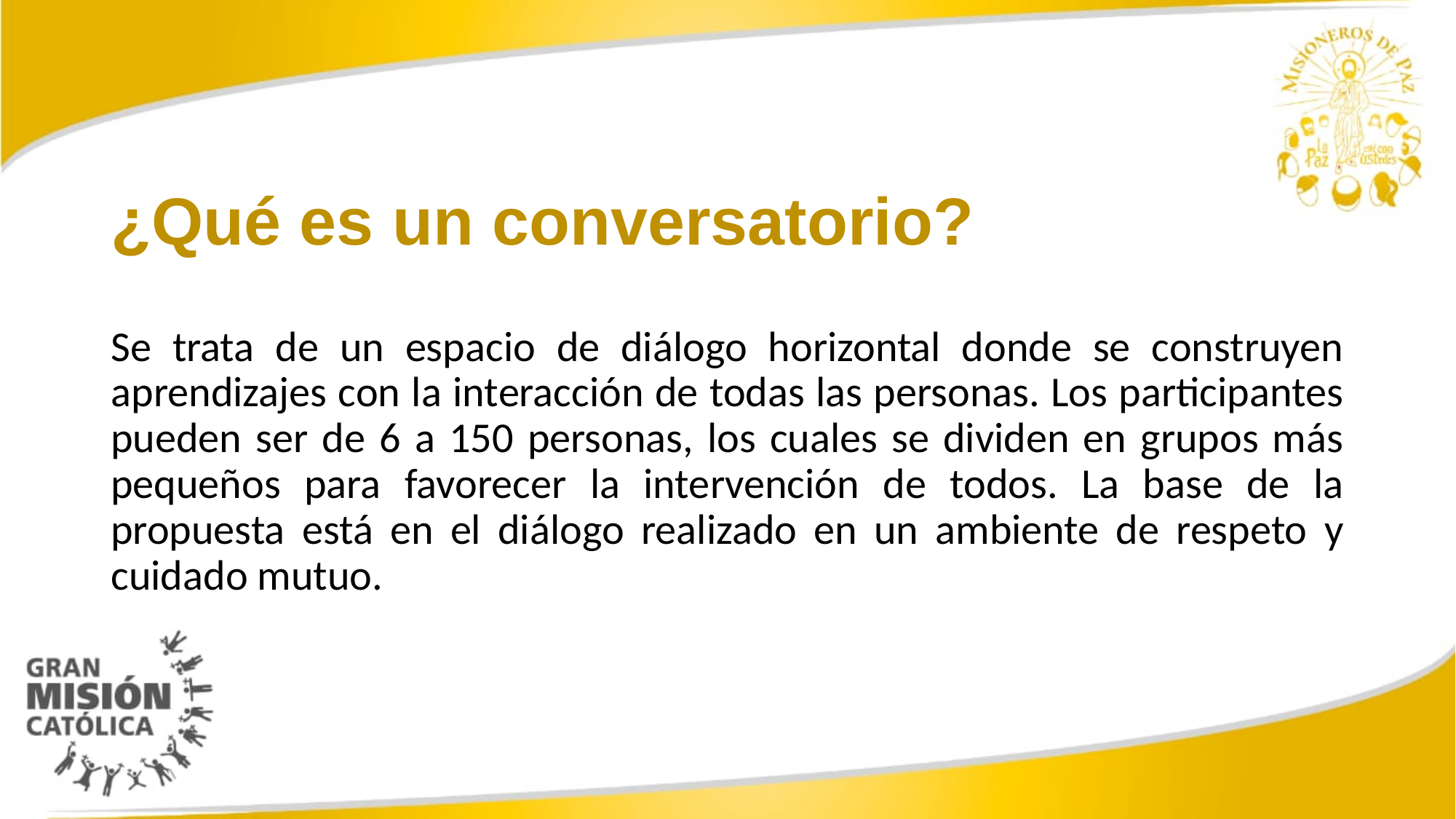

# ¿Qué es un conversatorio?
Se trata de un espacio de diálogo horizontal donde se construyen aprendizajes con la interacción de todas las personas. Los participantes pueden ser de 6 a 150 personas, los cuales se dividen en grupos más pequeños para favorecer la intervención de todos. La base de la propuesta está en el diálogo realizado en un ambiente de respeto y cuidado mutuo.